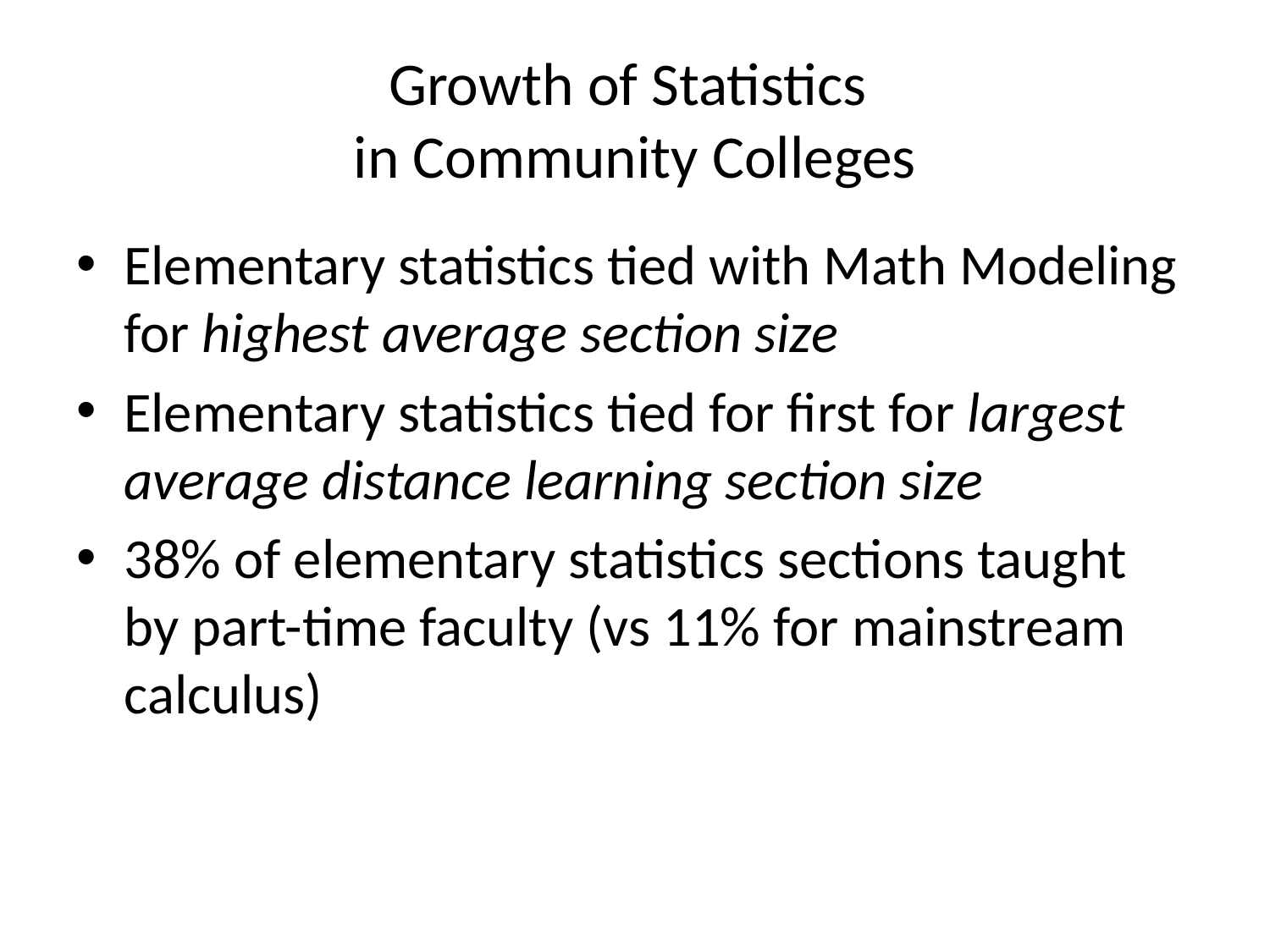

# Growth of Statistics in Community Colleges
Elementary statistics tied with Math Modeling for highest average section size
Elementary statistics tied for first for largest average distance learning section size
38% of elementary statistics sections taught by part-time faculty (vs 11% for mainstream calculus)